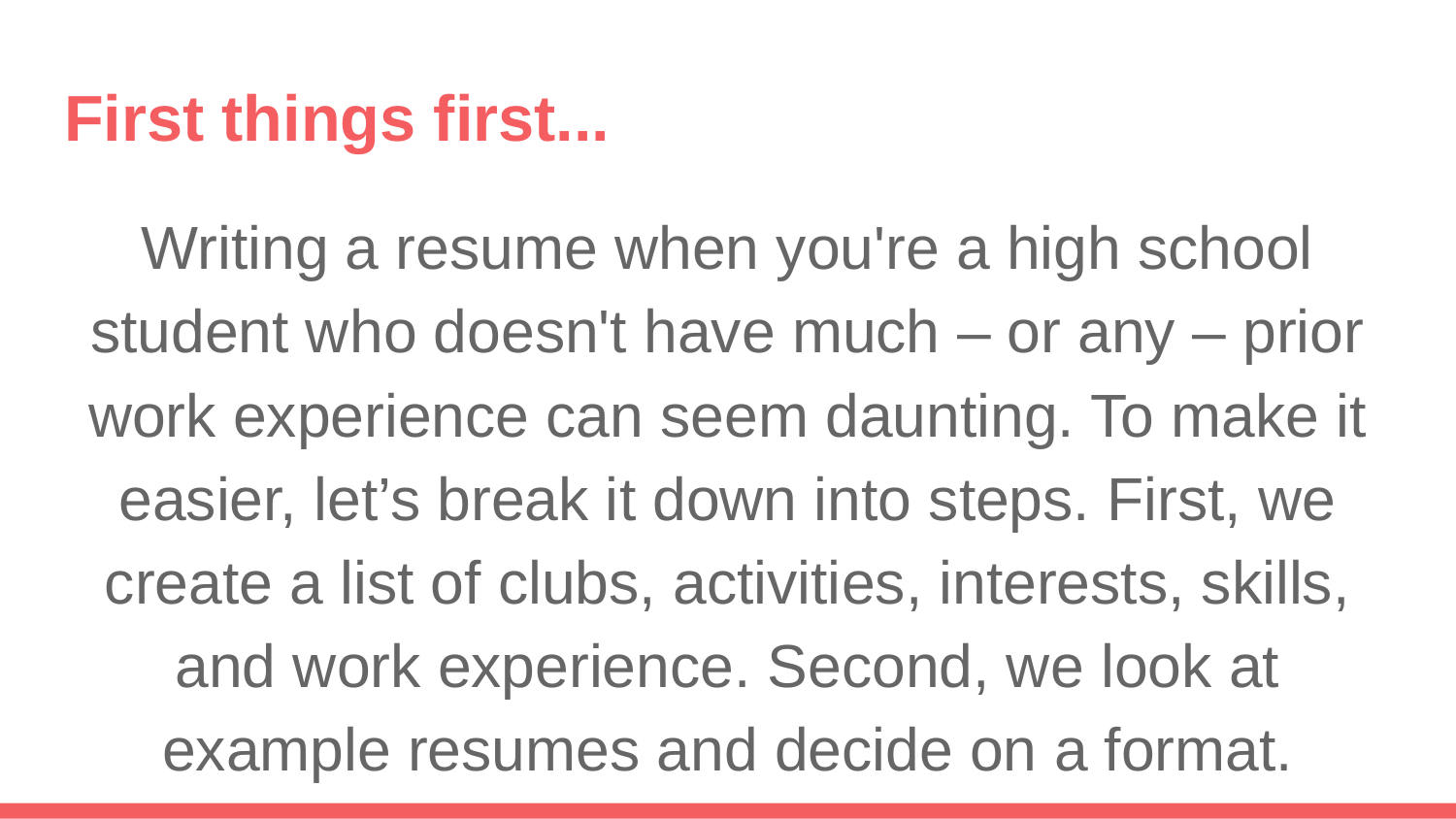

# First things first...
Writing a resume when you're a high school student who doesn't have much – or any – prior work experience can seem daunting. To make it easier, let’s break it down into steps. First, we create a list of clubs, activities, interests, skills, and work experience. Second, we look at example resumes and decide on a format.